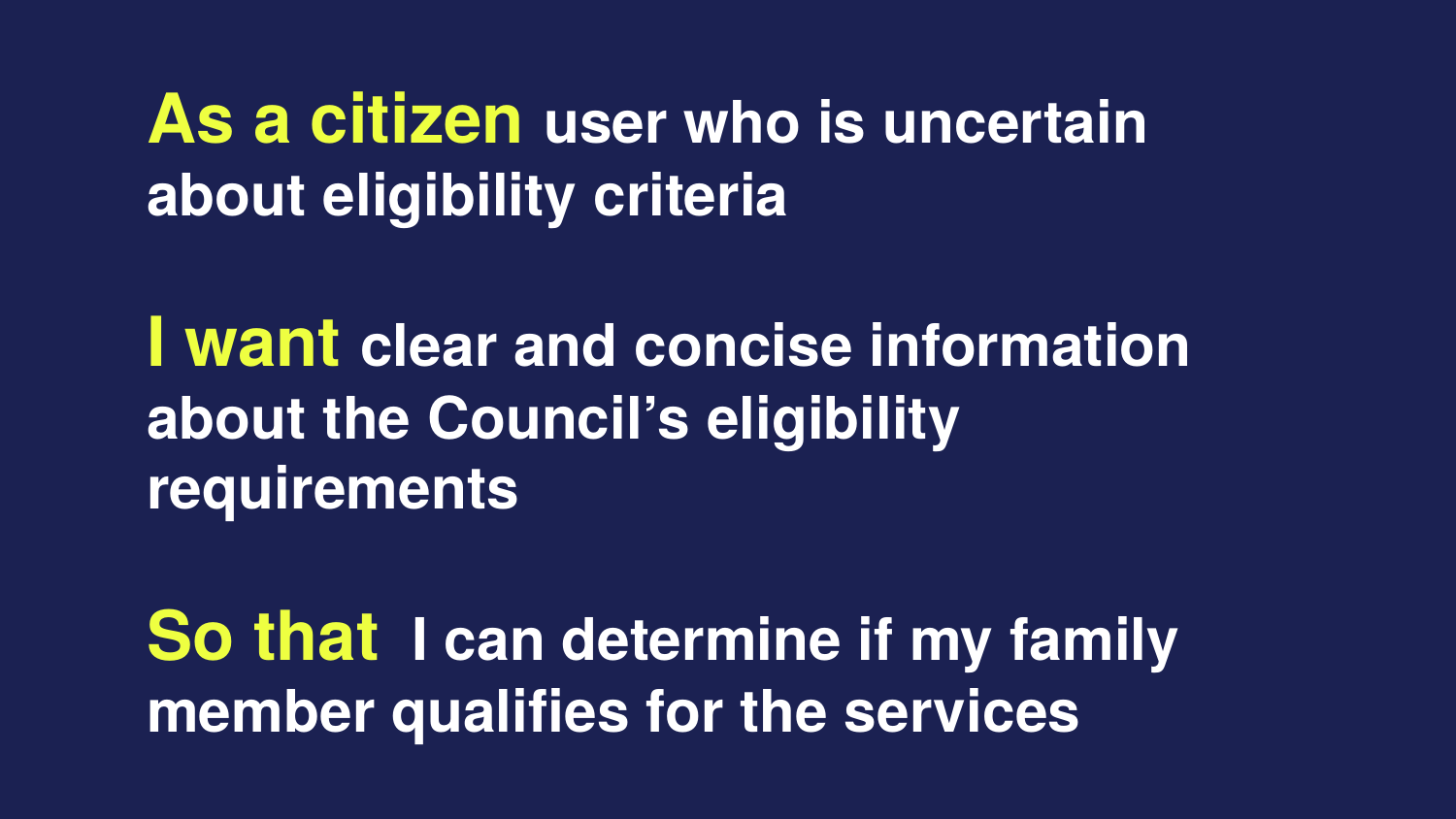

As a citizen user who is uncertain about eligibility criteria

I want clear and concise information about the Council’s eligibility requirements

So that  I can determine if my family member qualifies for the services